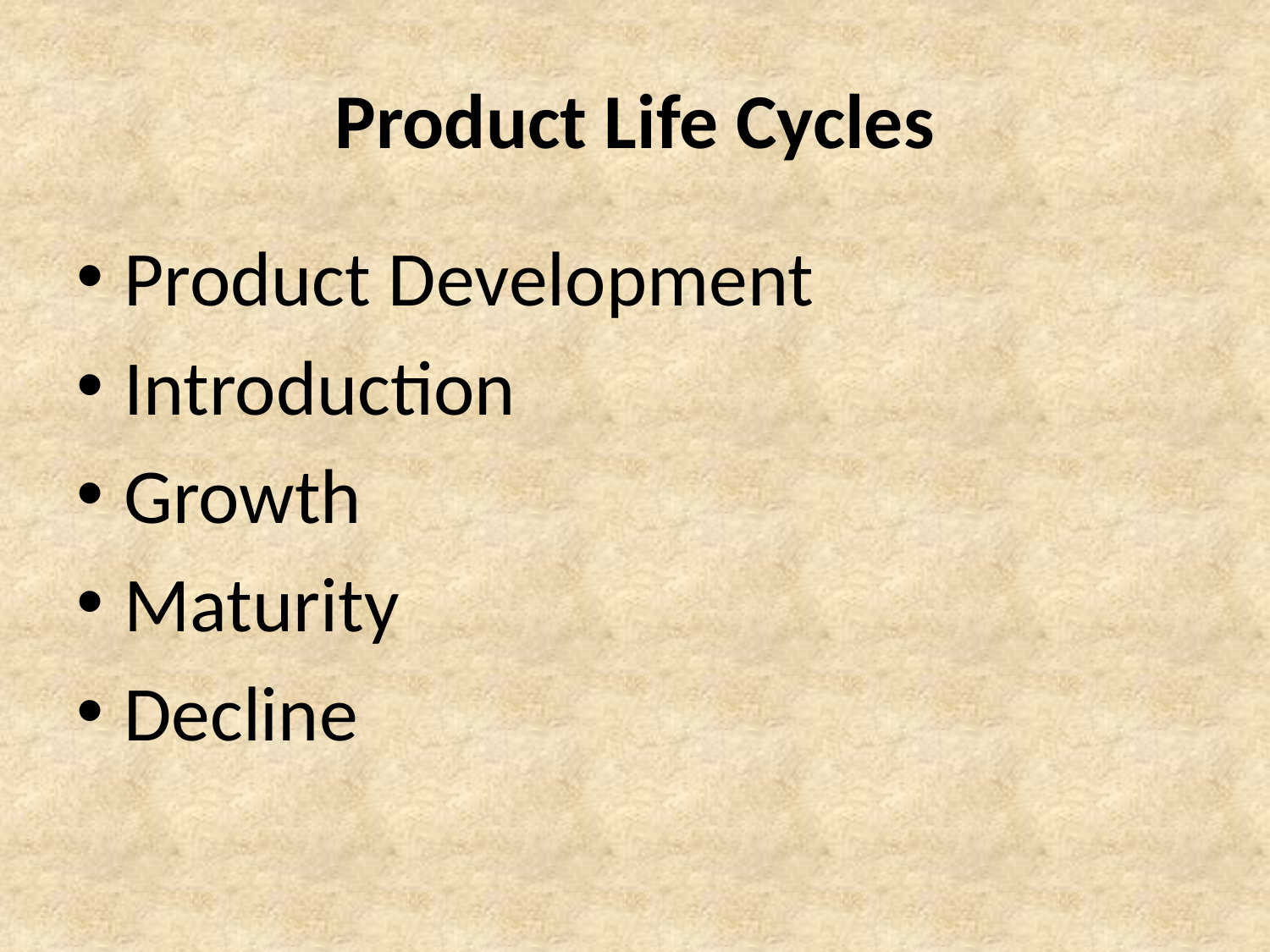

# Product Life Cycles
Product Development
Introduction
Growth
Maturity
Decline